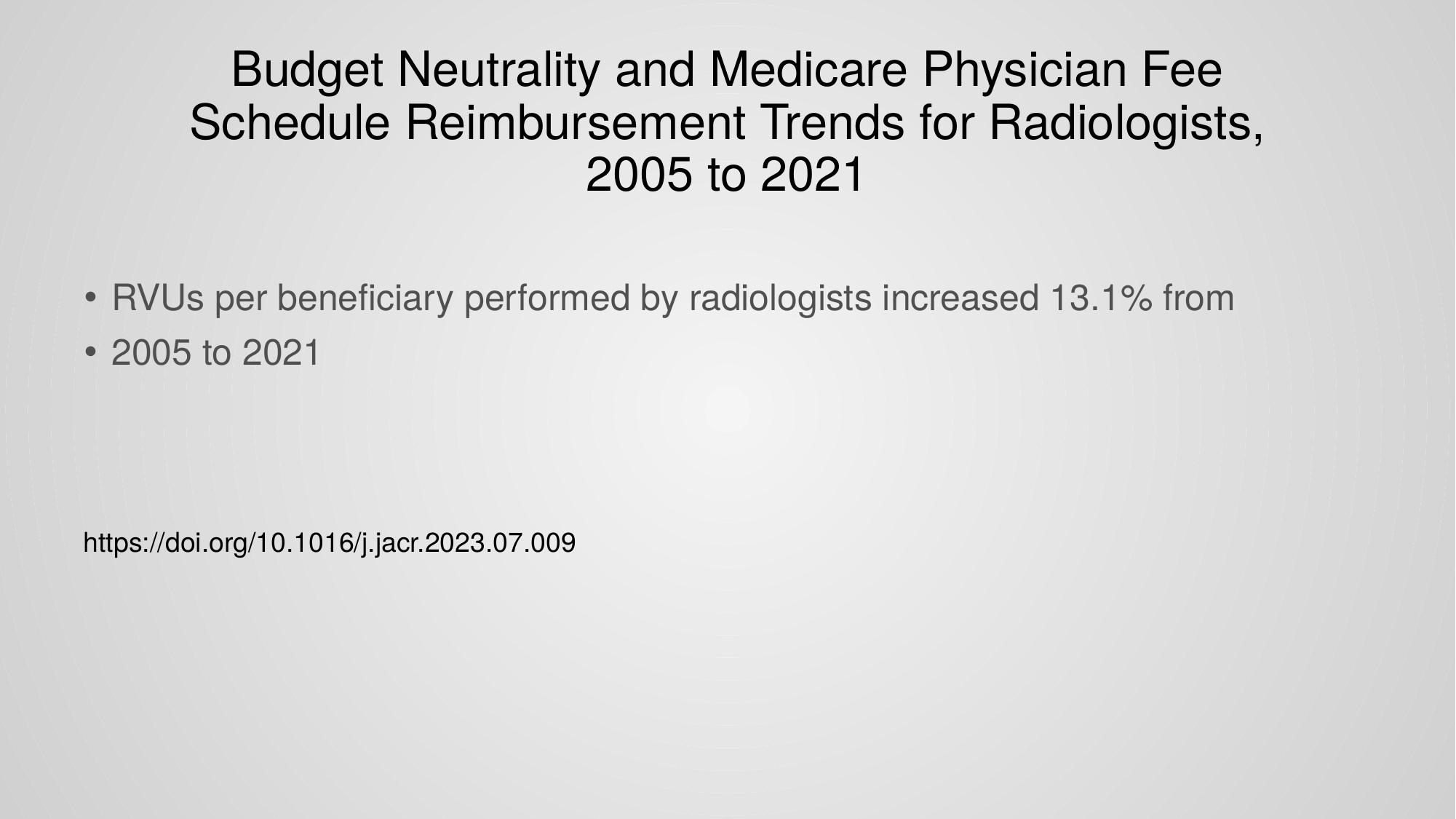

# Budget Neutrality and Medicare Physician Fee Schedule Reimbursement Trends for Radiologists, 2005 to 2021
RVUs per beneficiary performed by radiologists increased 13.1% from
2005 to 2021
https://doi.org/10.1016/j.jacr.2023.07.009